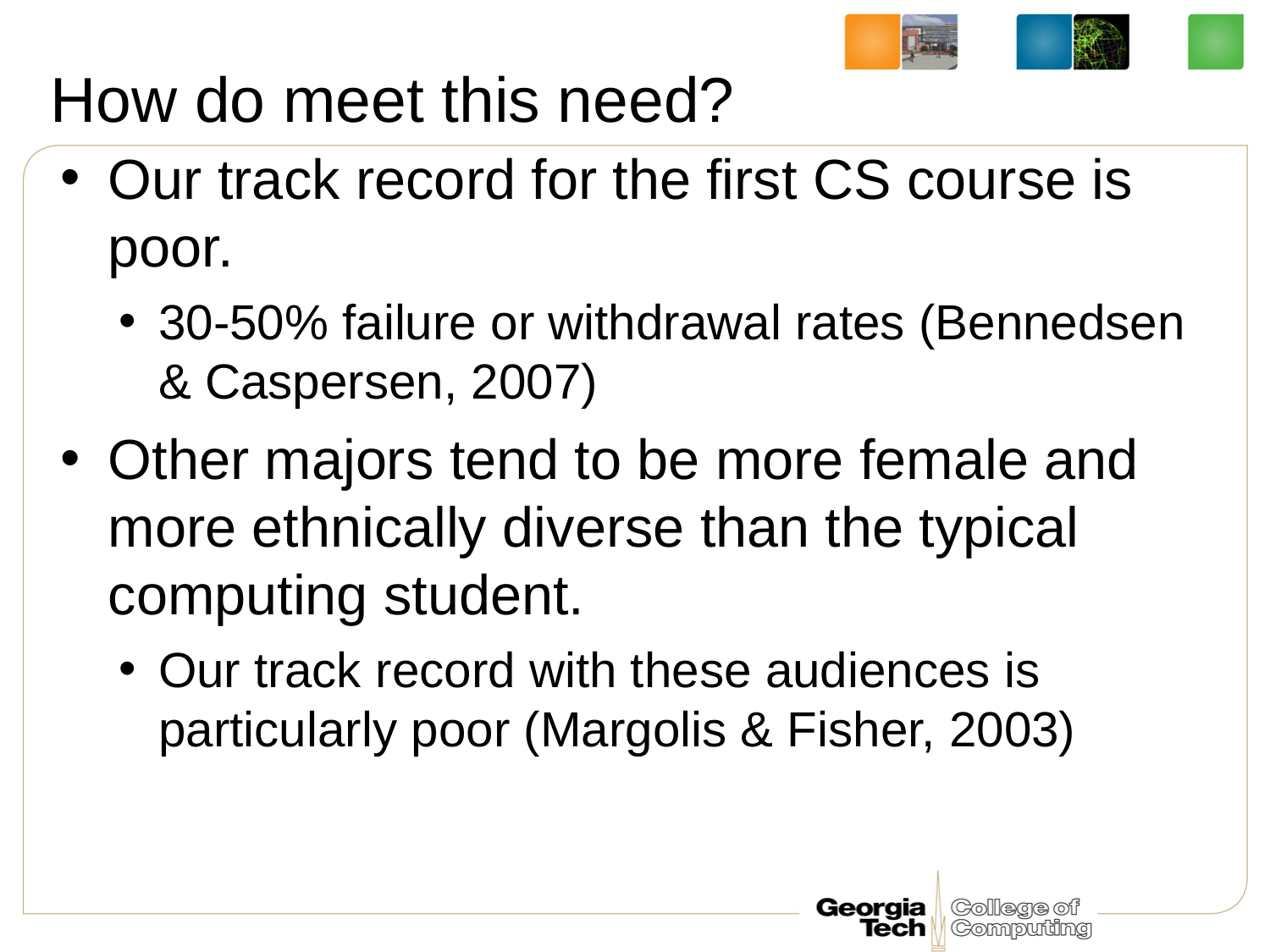

# How do meet this need?
Our track record for the first CS course is poor.
30-50% failure or withdrawal rates (Bennedsen & Caspersen, 2007)
Other majors tend to be more female and more ethnically diverse than the typical computing student.
Our track record with these audiences is particularly poor (Margolis & Fisher, 2003)